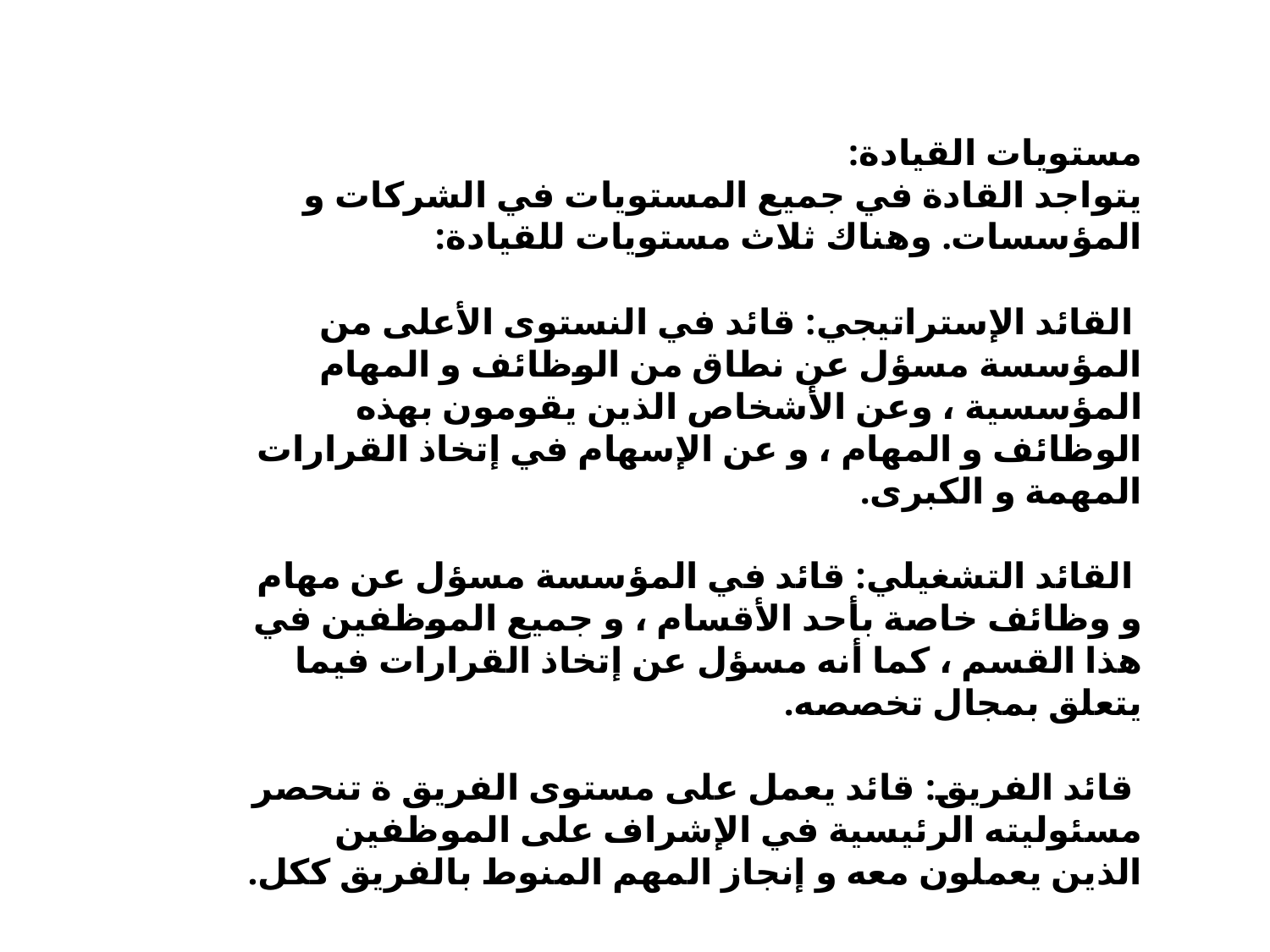

مستويات القيادة:
يتواجد القادة في جميع المستويات في الشركات و المؤسسات. وهناك ثلاث مستويات للقيادة:

 القائد الإستراتيجي: قائد في النستوى الأعلى من المؤسسة مسؤل عن نطاق من الوظائف و المهام المؤسسية ، وعن الأشخاص الذين يقومون بهذه الوظائف و المهام ، و عن الإسهام في إتخاذ القرارات المهمة و الكبرى.

 القائد التشغيلي: قائد في المؤسسة مسؤل عن مهام و وظائف خاصة بأحد الأقسام ، و جميع الموظفين في هذا القسم ، كما أنه مسؤل عن إتخاذ القرارات فيما يتعلق بمجال تخصصه.

 قائد الفريق: قائد يعمل على مستوى الفريق ة تنحصر مسئوليته الرئيسية في الإشراف على الموظفين الذين يعملون معه و إنجاز المهم المنوط بالفريق ككل.